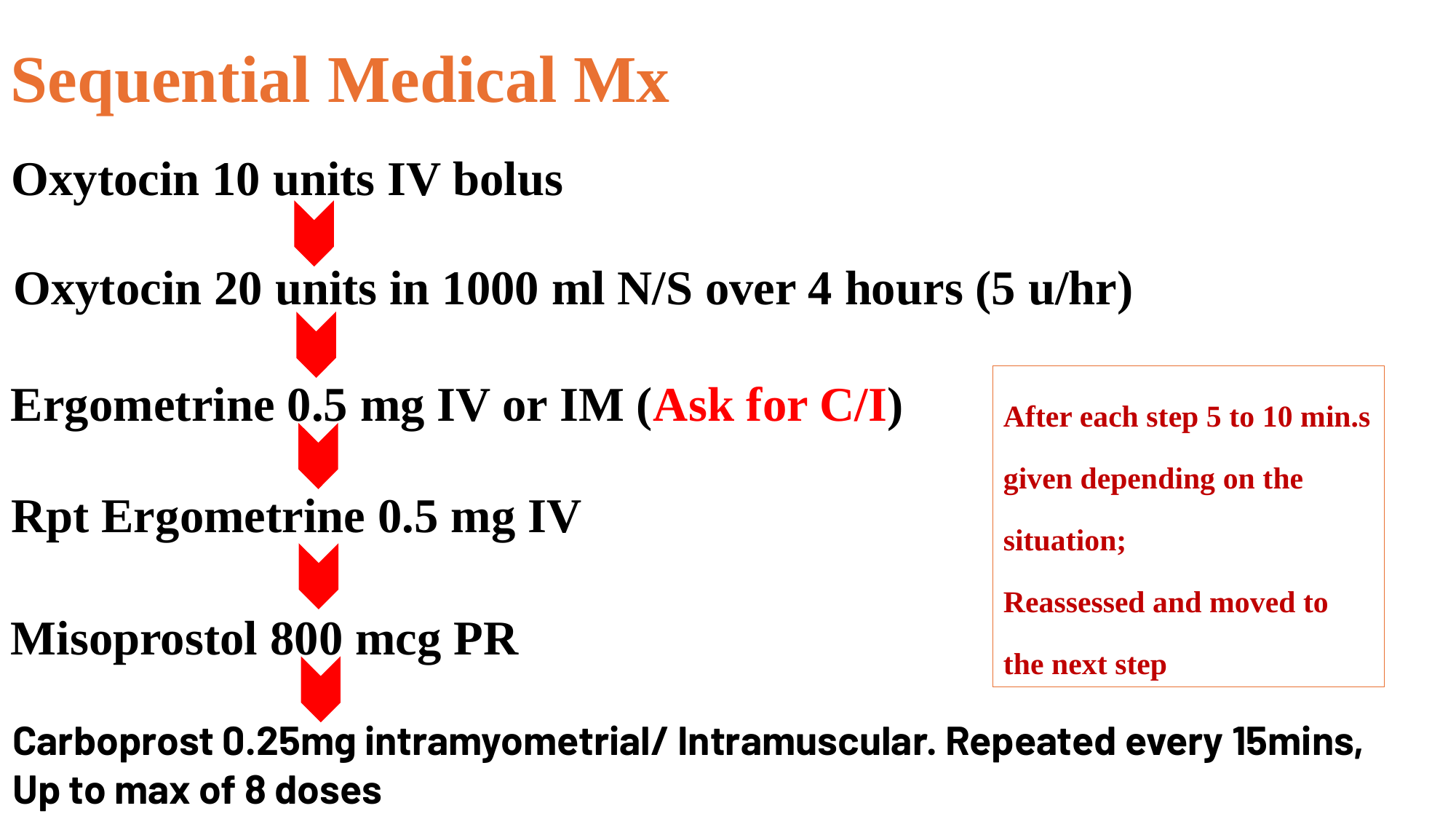

Sequential Medical Mx
Oxytocin 10 units IV bolus

Oxytocin 20 units in 1000 ml N/S over 4 hours (5 u/hr)

After each step 5 to 10 min.s given depending on the situation;
Reassessed and moved to the next step
Ergometrine 0.5 mg IV or IM (Ask for C/I)

Rpt Ergometrine 0.5 mg IV

Misoprostol 800 mcg PR

Carboprost 0.25mg intramyometrial/ Intramuscular. Repeated every 15mins, Up to max of 8 doses